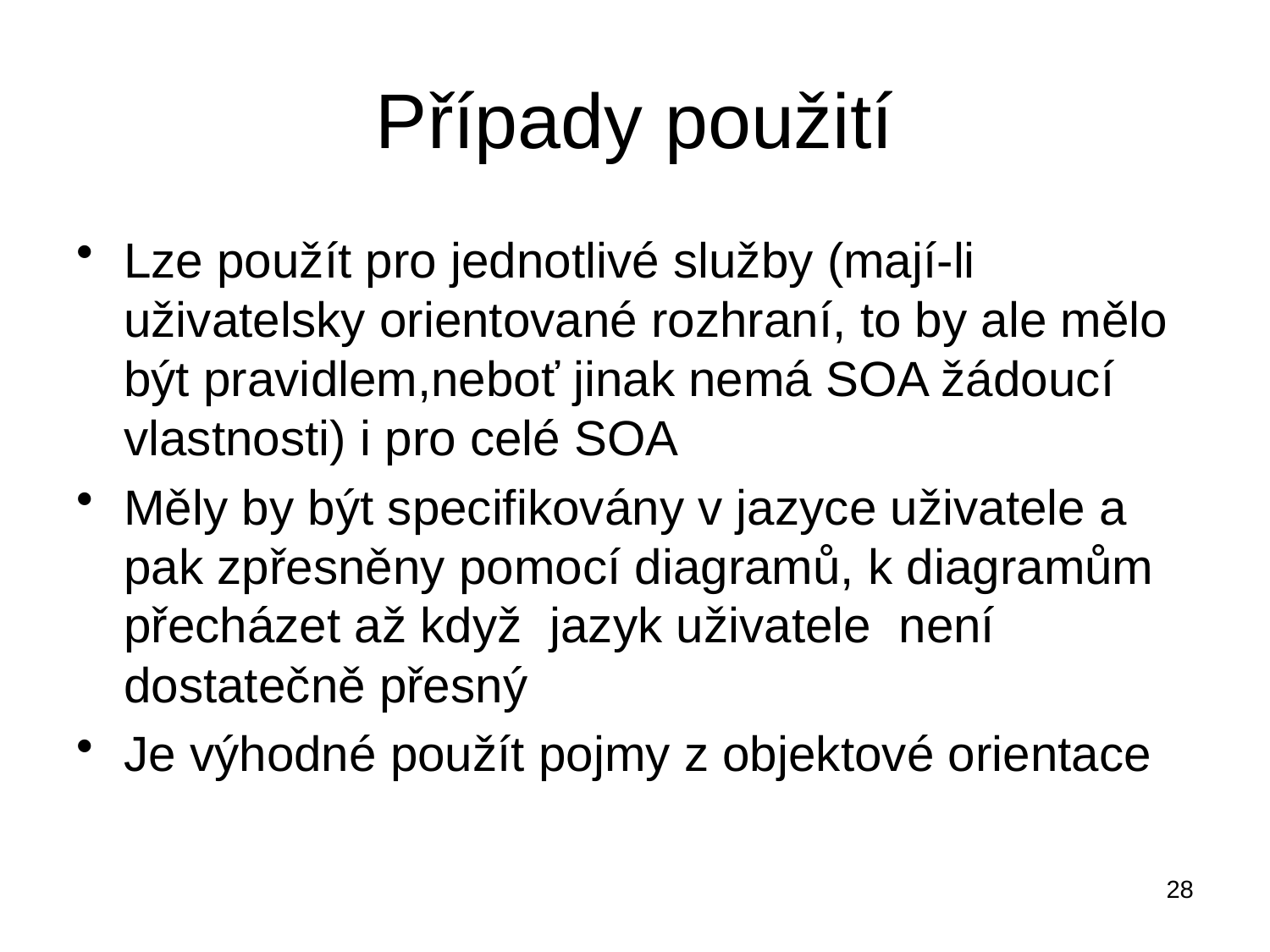

# Případy použití
Lze použít pro jednotlivé služby (mají-li uživatelsky orientované rozhraní, to by ale mělo být pravidlem,neboť jinak nemá SOA žádoucí vlastnosti) i pro celé SOA
Měly by být specifikovány v jazyce uživatele a pak zpřesněny pomocí diagramů, k diagramům přecházet až když  jazyk uživatele  není dostatečně přesný
Je výhodné použít pojmy z objektové orientace
28